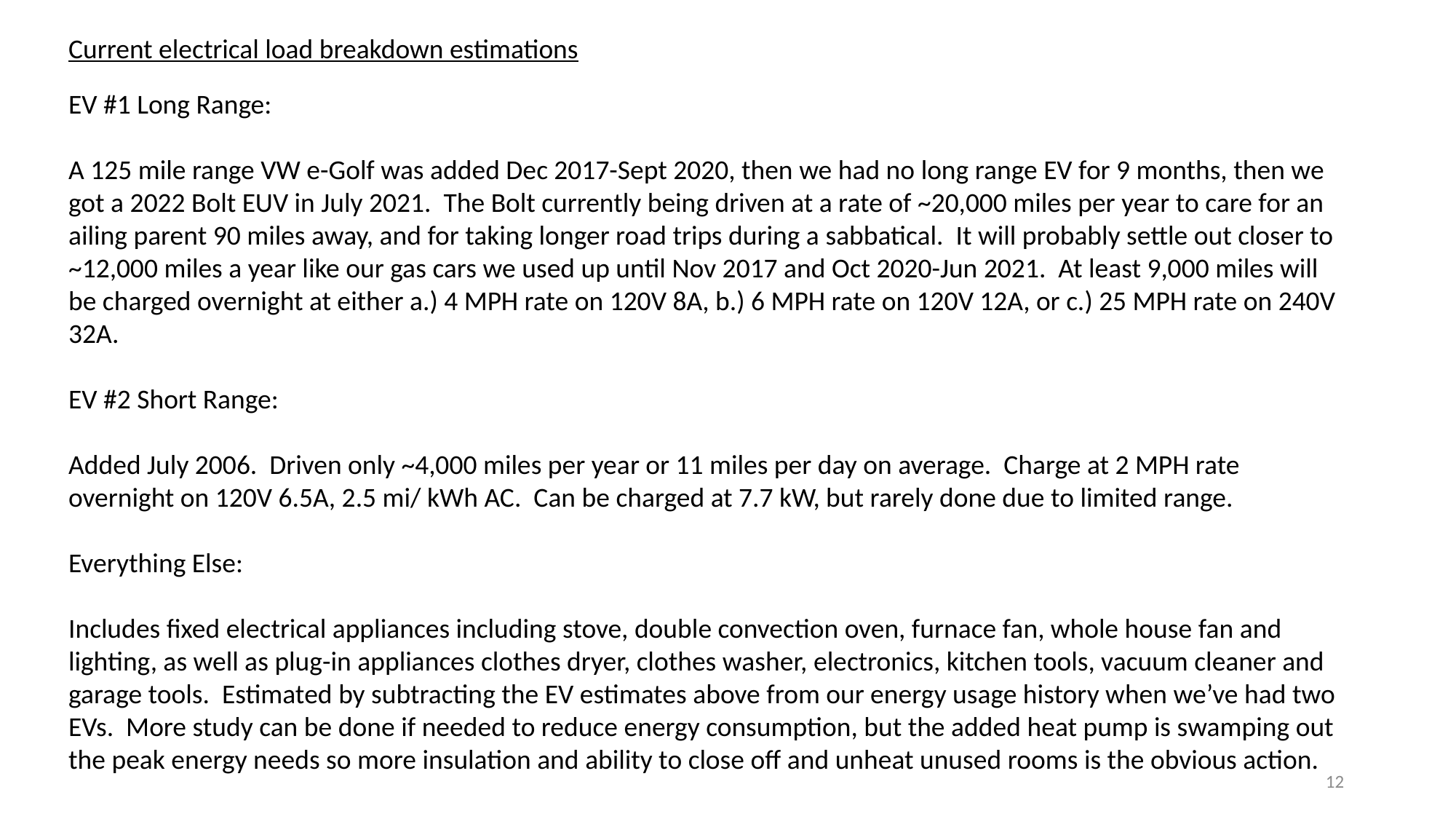

Current electrical load breakdown estimations

EV #1 Long Range:

A 125 mile range VW e-Golf was added Dec 2017-Sept 2020, then we had no long range EV for 9 months, then we got a 2022 Bolt EUV in July 2021.  The Bolt currently being driven at a rate of ~20,000 miles per year to care for an ailing parent 90 miles away, and for taking longer road trips during a sabbatical.  It will probably settle out closer to ~12,000 miles a year like our gas cars we used up until Nov 2017 and Oct 2020-Jun 2021.  At least 9,000 miles will be charged overnight at either a.) 4 MPH rate on 120V 8A, b.) 6 MPH rate on 120V 12A, or c.) 25 MPH rate on 240V 32A.

EV #2 Short Range:

Added July 2006.  Driven only ~4,000 miles per year or 11 miles per day on average.  Charge at 2 MPH rate overnight on 120V 6.5A, 2.5 mi/ kWh AC.  Can be charged at 7.7 kW, but rarely done due to limited range.

Everything Else:

Includes fixed electrical appliances including stove, double convection oven, furnace fan, whole house fan and lighting, as well as plug-in appliances clothes dryer, clothes washer, electronics, kitchen tools, vacuum cleaner and garage tools.  Estimated by subtracting the EV estimates above from our energy usage history when we’ve had two EVs.  More study can be done if needed to reduce energy consumption, but the added heat pump is swamping out the peak energy needs so more insulation and ability to close off and unheat unused rooms is the obvious action.
12